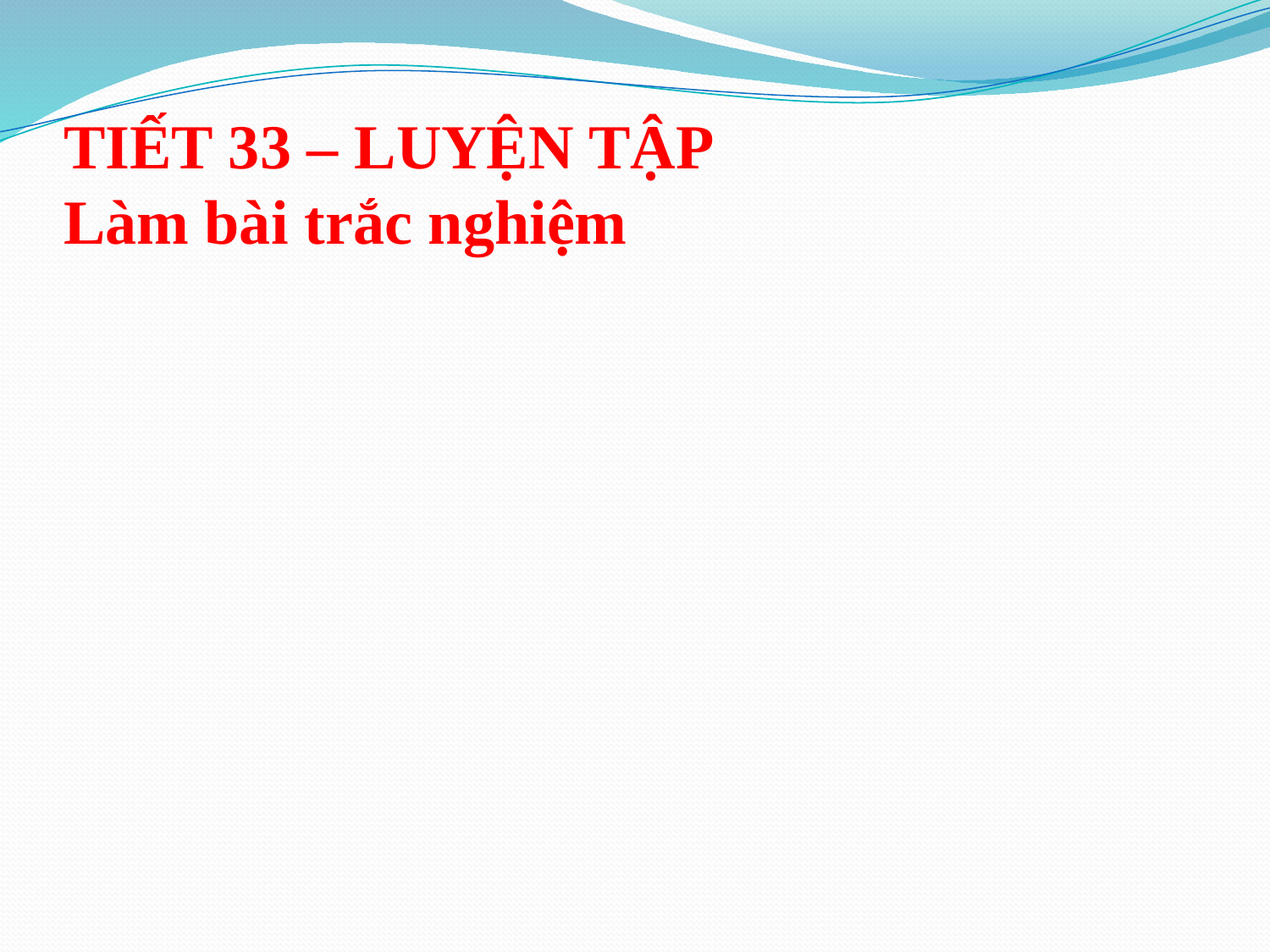

# TIẾT 33 – LUYỆN TẬP Làm bài trắc nghiệm